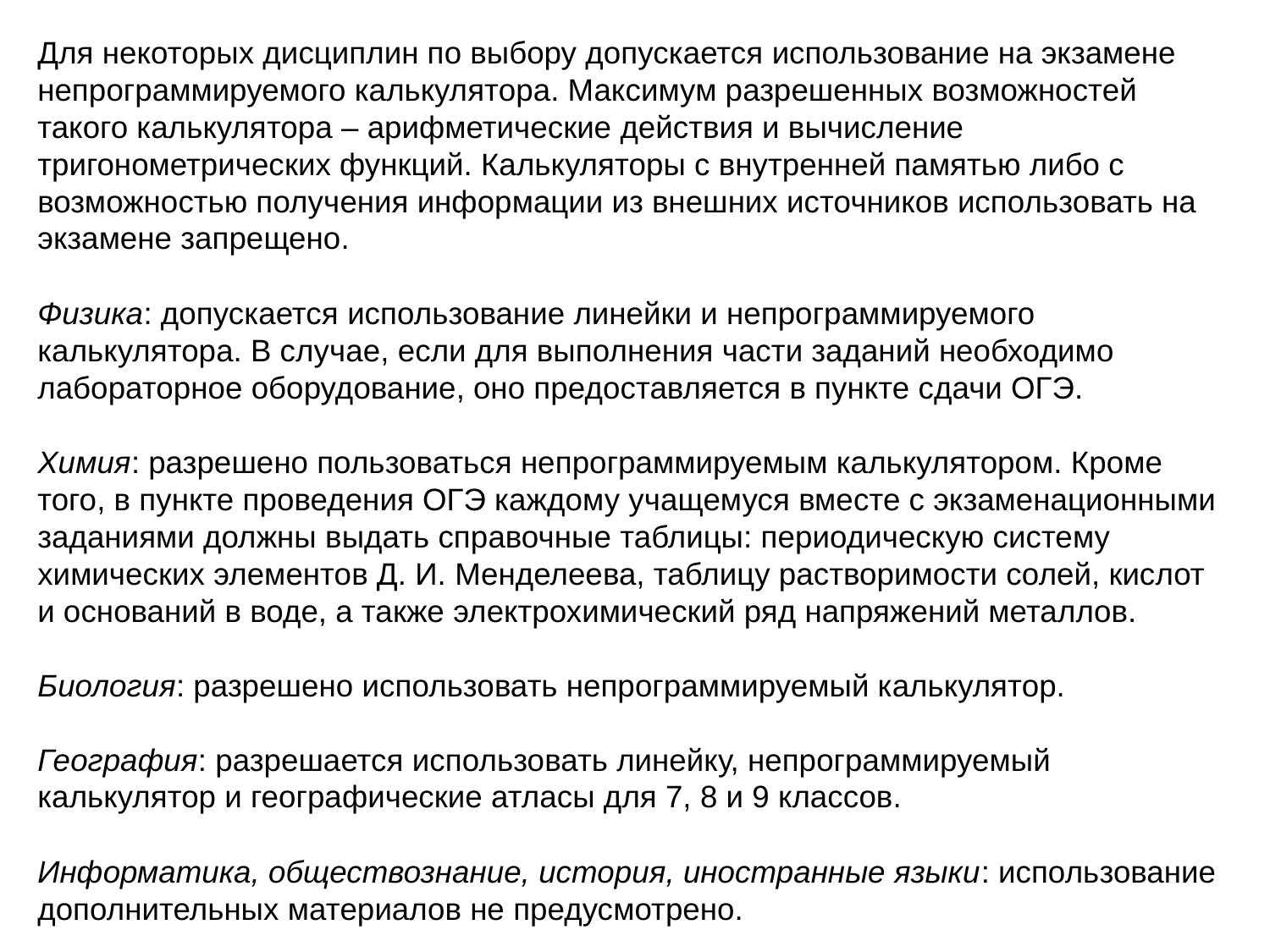

Для некоторых дисциплин по выбору допускается использование на экзамене непрограммируемого калькулятора. Максимум разрешенных возможностей такого калькулятора – арифметические действия и вычисление тригонометрических функций. Калькуляторы с внутренней памятью либо с возможностью получения информации из внешних источников использовать на экзамене запрещено.

Физика: допускается использование линейки и непрограммируемого калькулятора. В случае, если для выполнения части заданий необходимо лабораторное оборудование, оно предоставляется в пункте сдачи ОГЭ.

Химия: разрешено пользоваться непрограммируемым калькулятором. Кроме того, в пункте проведения ОГЭ каждому учащемуся вместе с экзаменационными заданиями должны выдать справочные таблицы: периодическую систему химических элементов Д. И. Менделеева, таблицу растворимости солей, кислот и оснований в воде, а также электрохимический ряд напряжений металлов.

Биология: разрешено использовать непрограммируемый калькулятор.

География: разрешается использовать линейку, непрограммируемый калькулятор и географические атласы для 7, 8 и 9 классов.

Информатика, обществознание, история, иностранные языки: использование дополнительных материалов не предусмотрено.